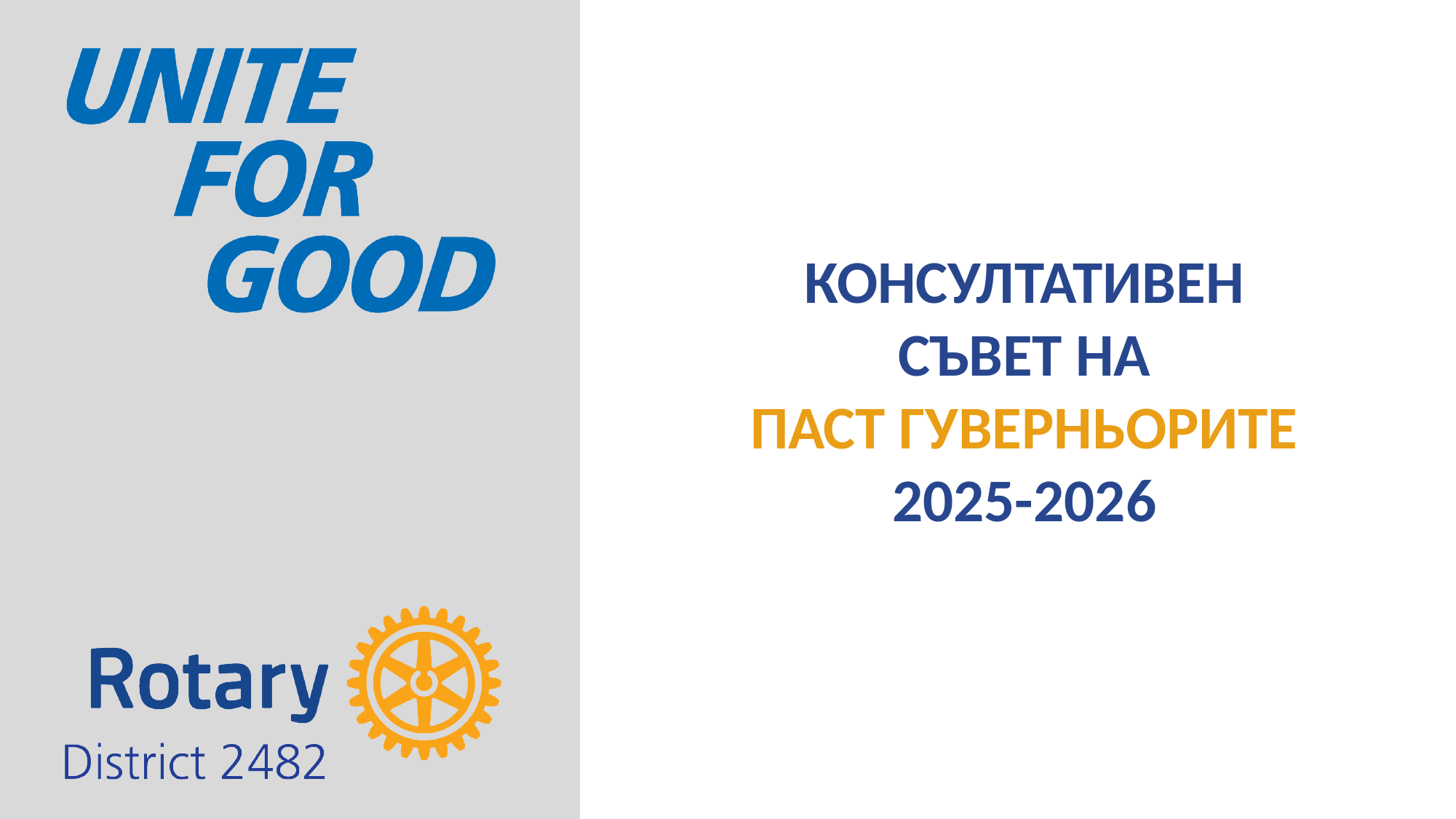

# КОНСУЛТАТИВЕН СЪВЕТ НА ПАСТ ГУВЕРНЬОРИТЕ 2025-2026